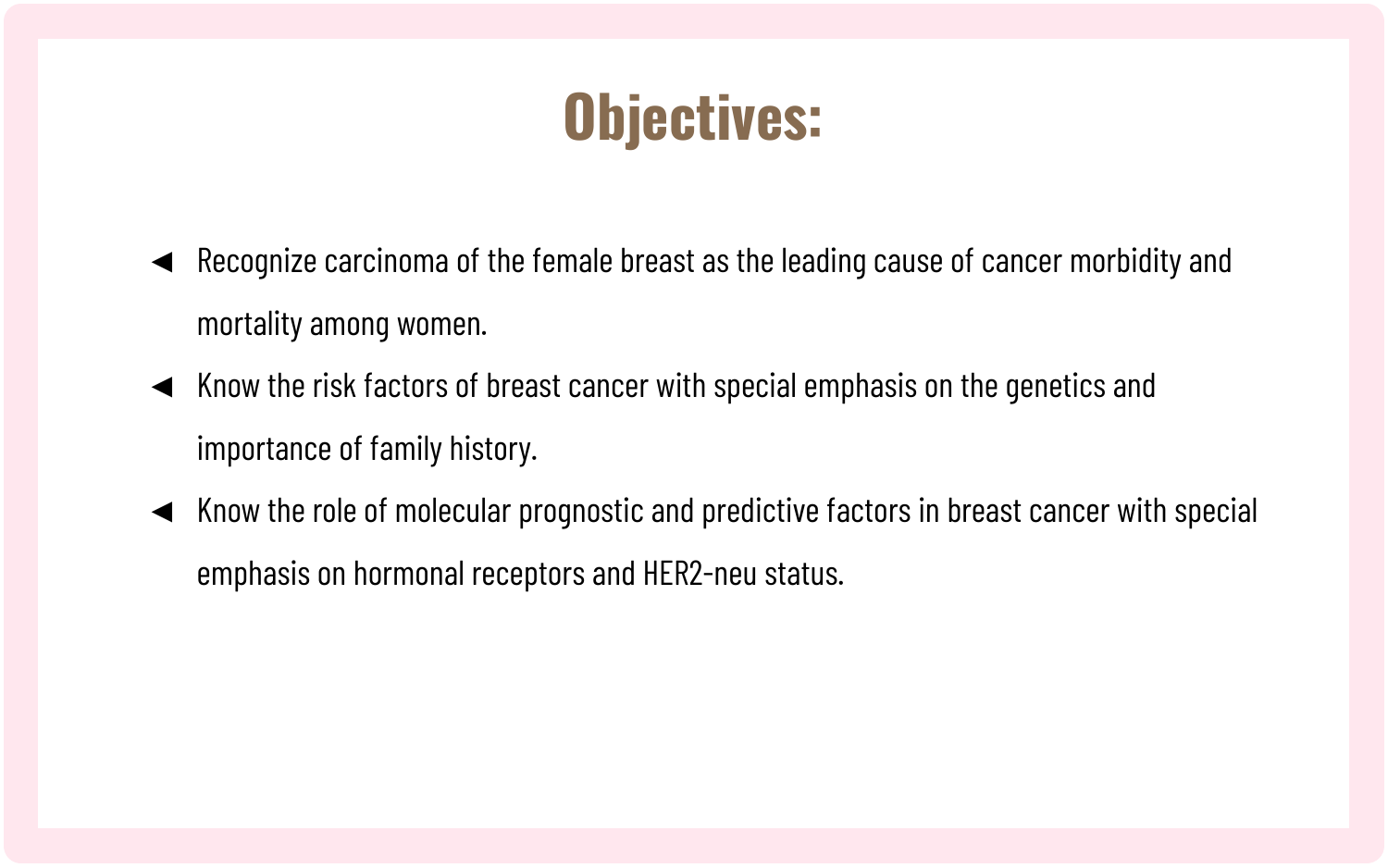

Recognize carcinoma of the female breast as the leading cause of cancer morbidity and mortality among women.
Know the risk factors of breast cancer with special emphasis on the genetics and importance of family history.
Know the role of molecular prognostic and predictive factors in breast cancer with special emphasis on hormonal receptors and HER2-neu status.